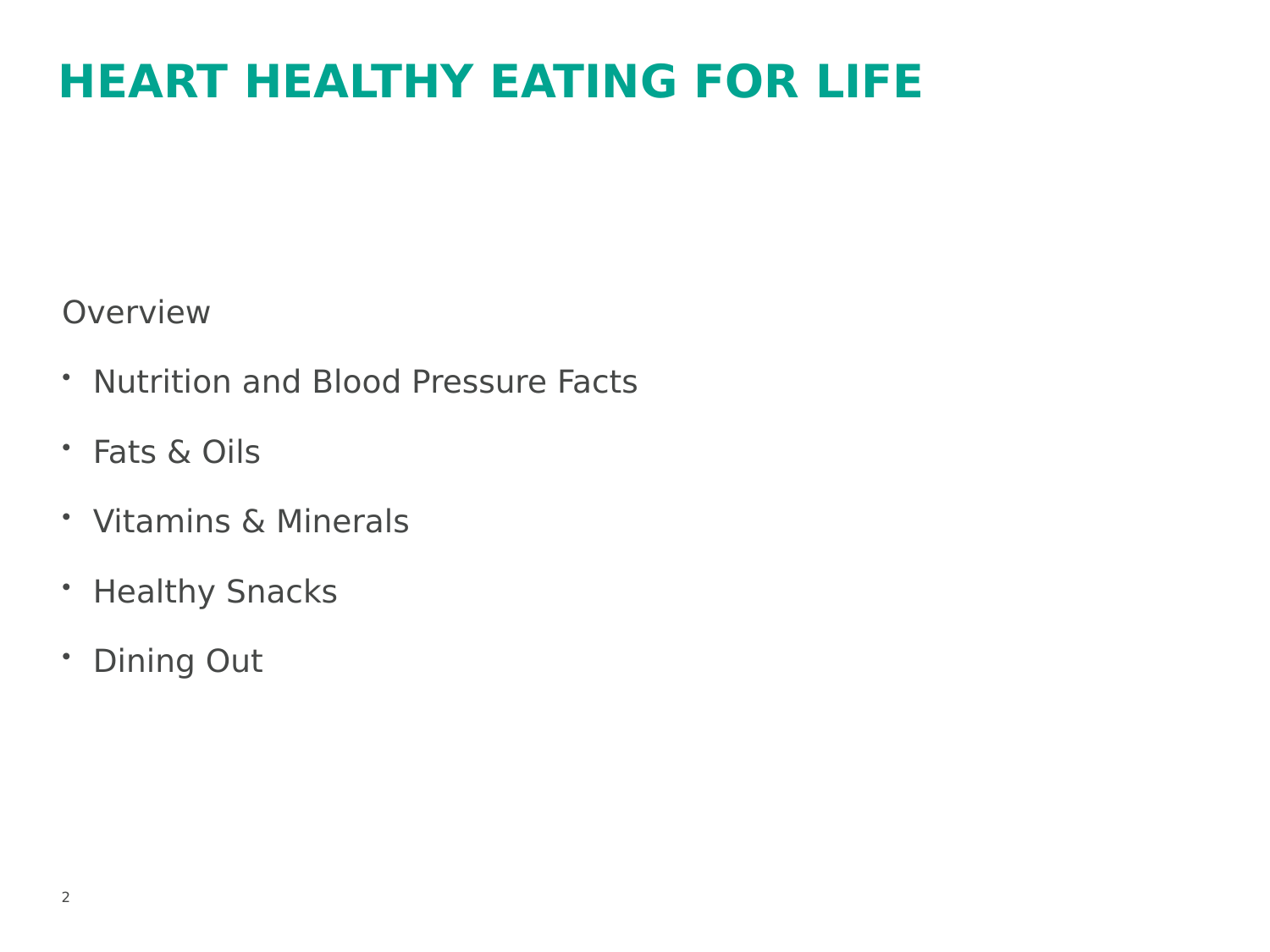

# Heart Healthy Eating for Life
Overview
Nutrition and Blood Pressure Facts
Fats & Oils
Vitamins & Minerals
Healthy Snacks
Dining Out

2